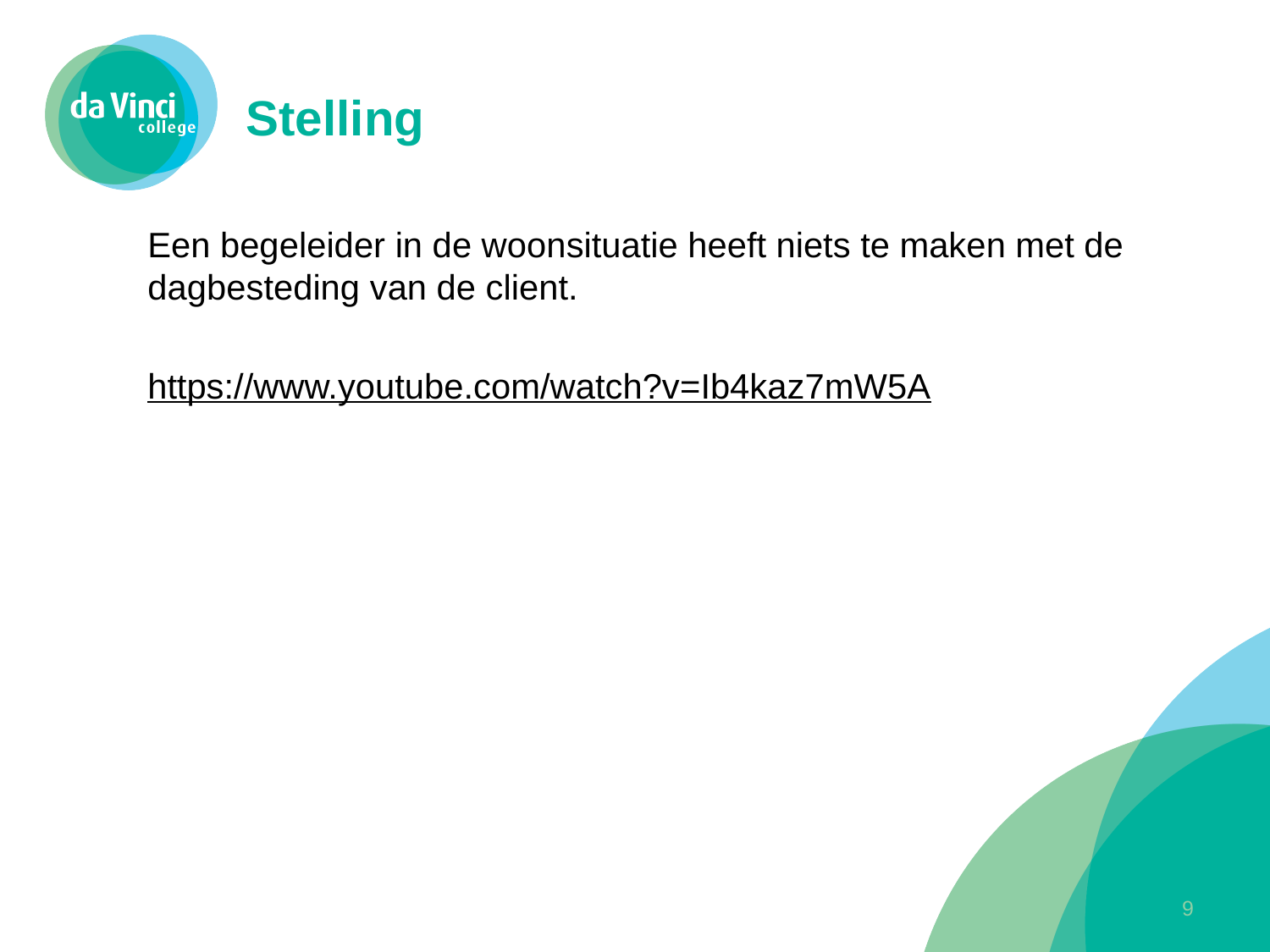

# Stelling
Een begeleider in de woonsituatie heeft niets te maken met de dagbesteding van de client.

https://www.youtube.com/watch?v=Ib4kaz7mW5A

9